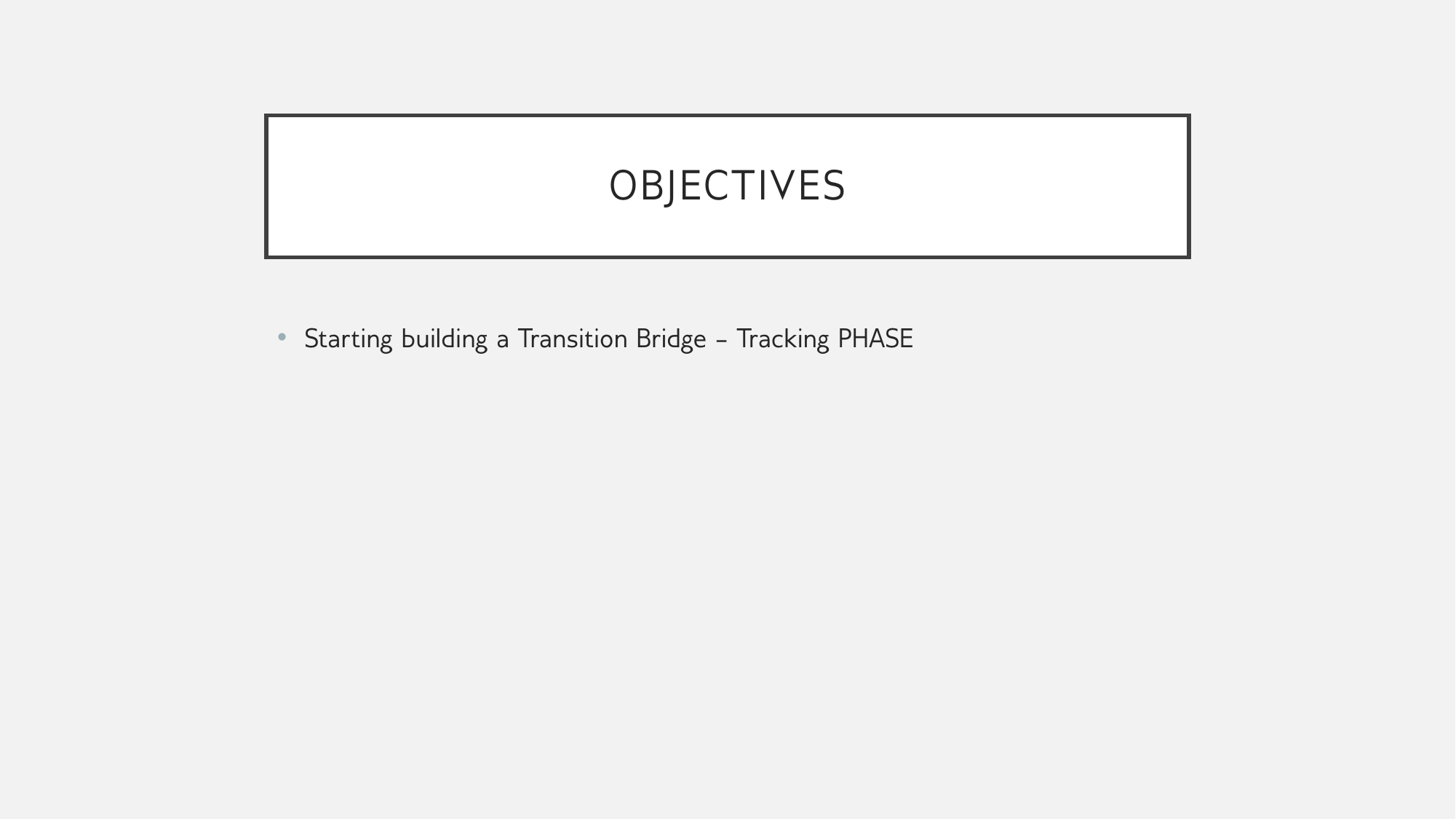

# Objectives
Starting building a Transition Bridge – Tracking PHASE